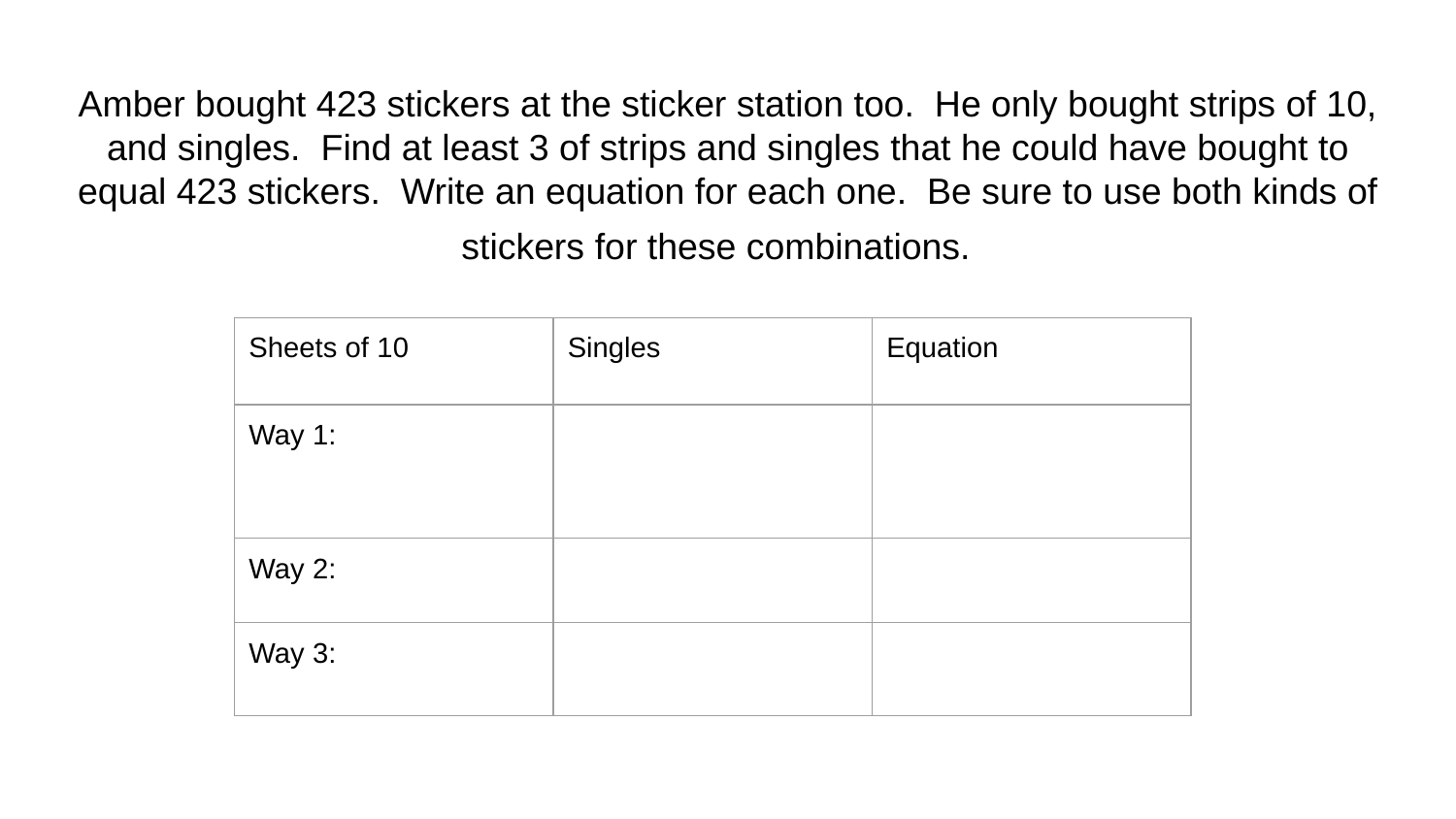

# Amber bought 423 stickers at the sticker station too.  He only bought strips of 10, and singles.  Find at least 3 of strips and singles that he could have bought to equal 423 stickers.  Write an equation for each one.  Be sure to use both kinds of stickers for these combinations.
| Sheets of 10 | Singles | Equation |
| --- | --- | --- |
| Way 1: |  |  |
| Way 2: |  |  |
| Way 3: |  |  |